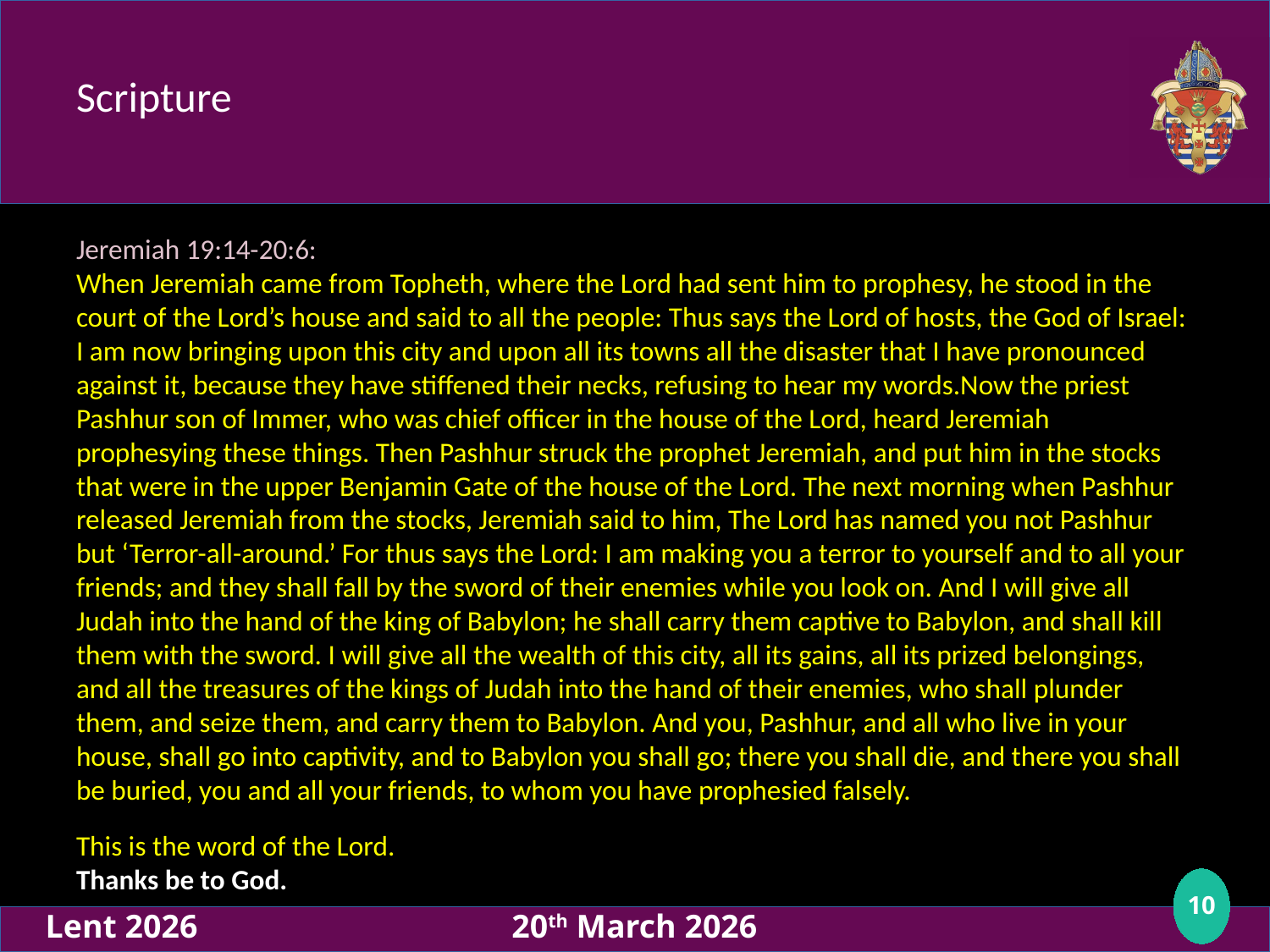

# Scripture
Jeremiah 19:14-20:6:
When Jeremiah came from Topheth, where the Lord had sent him to prophesy, he stood in the court of the Lord’s house and said to all the people: Thus says the Lord of hosts, the God of Israel: I am now bringing upon this city and upon all its towns all the disaster that I have pronounced against it, because they have stiffened their necks, refusing to hear my words.Now the priest Pashhur son of Immer, who was chief officer in the house of the Lord, heard Jeremiah prophesying these things. Then Pashhur struck the prophet Jeremiah, and put him in the stocks that were in the upper Benjamin Gate of the house of the Lord. The next morning when Pashhur released Jeremiah from the stocks, Jeremiah said to him, The Lord has named you not Pashhur but ‘Terror-all-around.’ For thus says the Lord: I am making you a terror to yourself and to all your friends; and they shall fall by the sword of their enemies while you look on. And I will give all Judah into the hand of the king of Babylon; he shall carry them captive to Babylon, and shall kill them with the sword. I will give all the wealth of this city, all its gains, all its prized belongings, and all the treasures of the kings of Judah into the hand of their enemies, who shall plunder them, and seize them, and carry them to Babylon. And you, Pashhur, and all who live in your house, shall go into captivity, and to Babylon you shall go; there you shall die, and there you shall be buried, you and all your friends, to whom you have prophesied falsely.
This is the word of the Lord.
Thanks be to God.